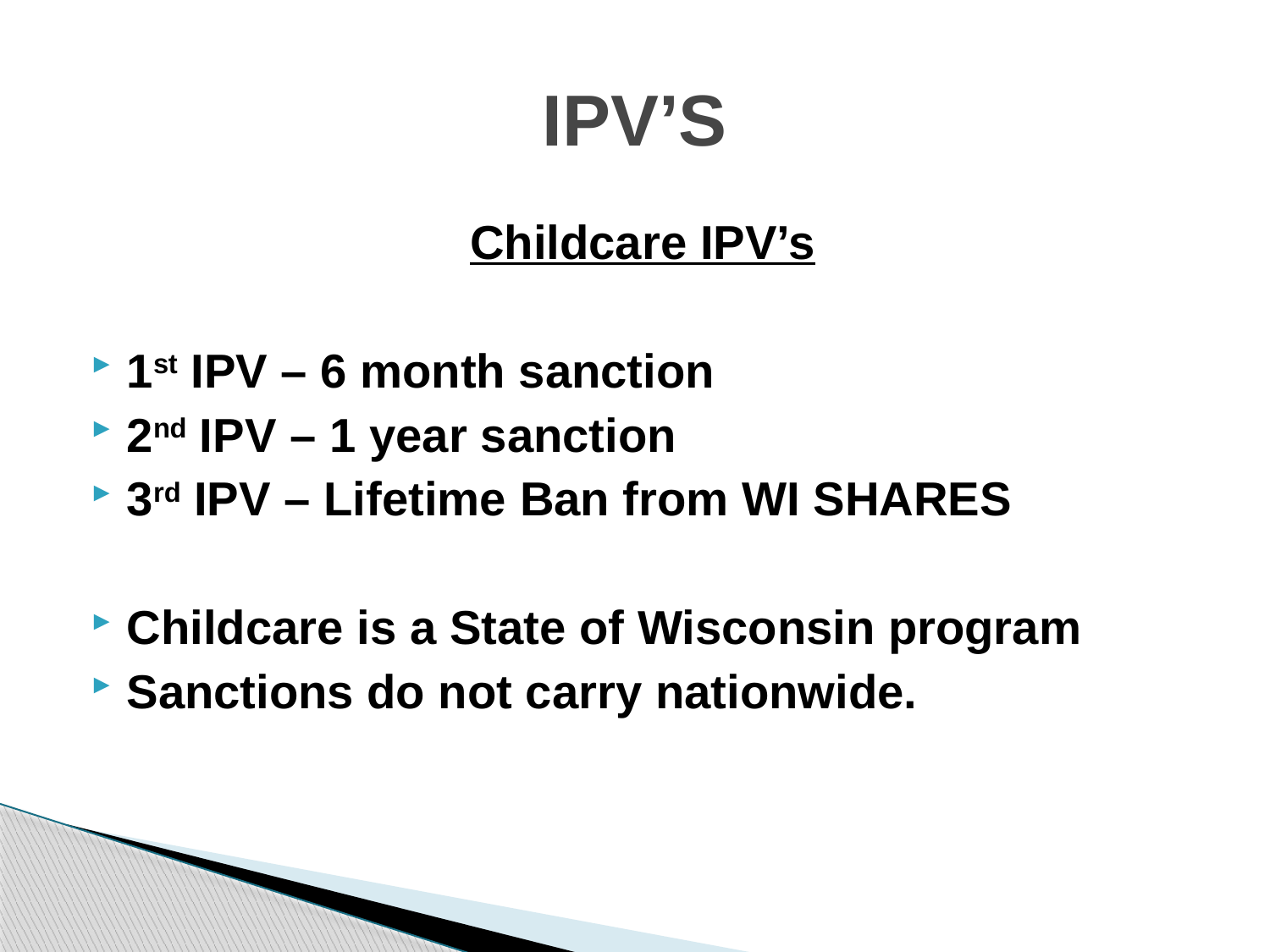

# IPV’S
Childcare IPV’s

1st IPV – 6 month sanction
2nd IPV – 1 year sanction
3rd IPV – Lifetime Ban from WI SHARES

Childcare is a State of Wisconsin program
Sanctions do not carry nationwide.